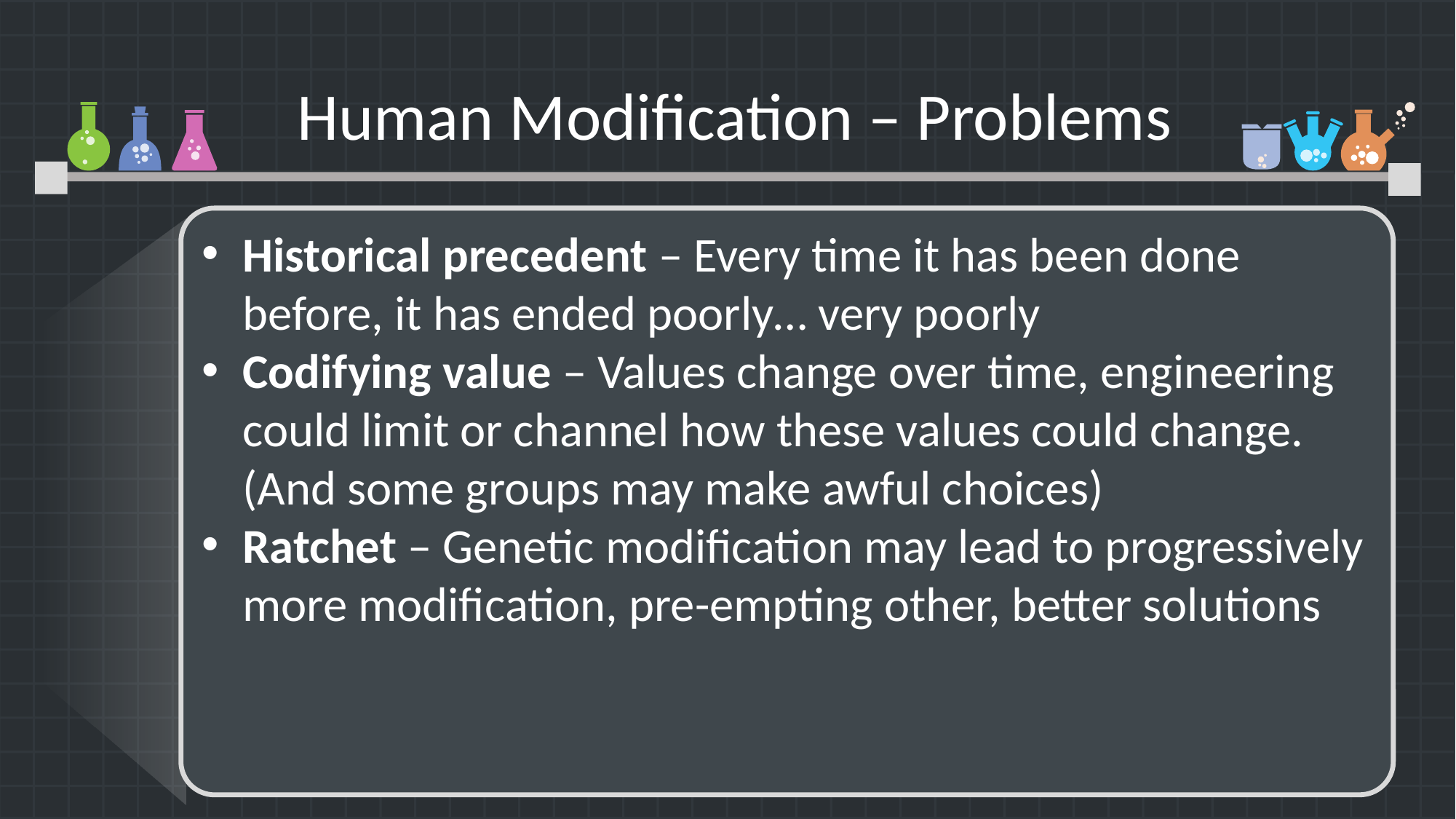

# Human Modification – Problems

Historical precedent – Every time it has been done before, it has ended poorly… very poorly
Codifying value – Values change over time, engineering could limit or channel how these values could change. (And some groups may make awful choices)
Ratchet – Genetic modification may lead to progressively more modification, pre-empting other, better solutions